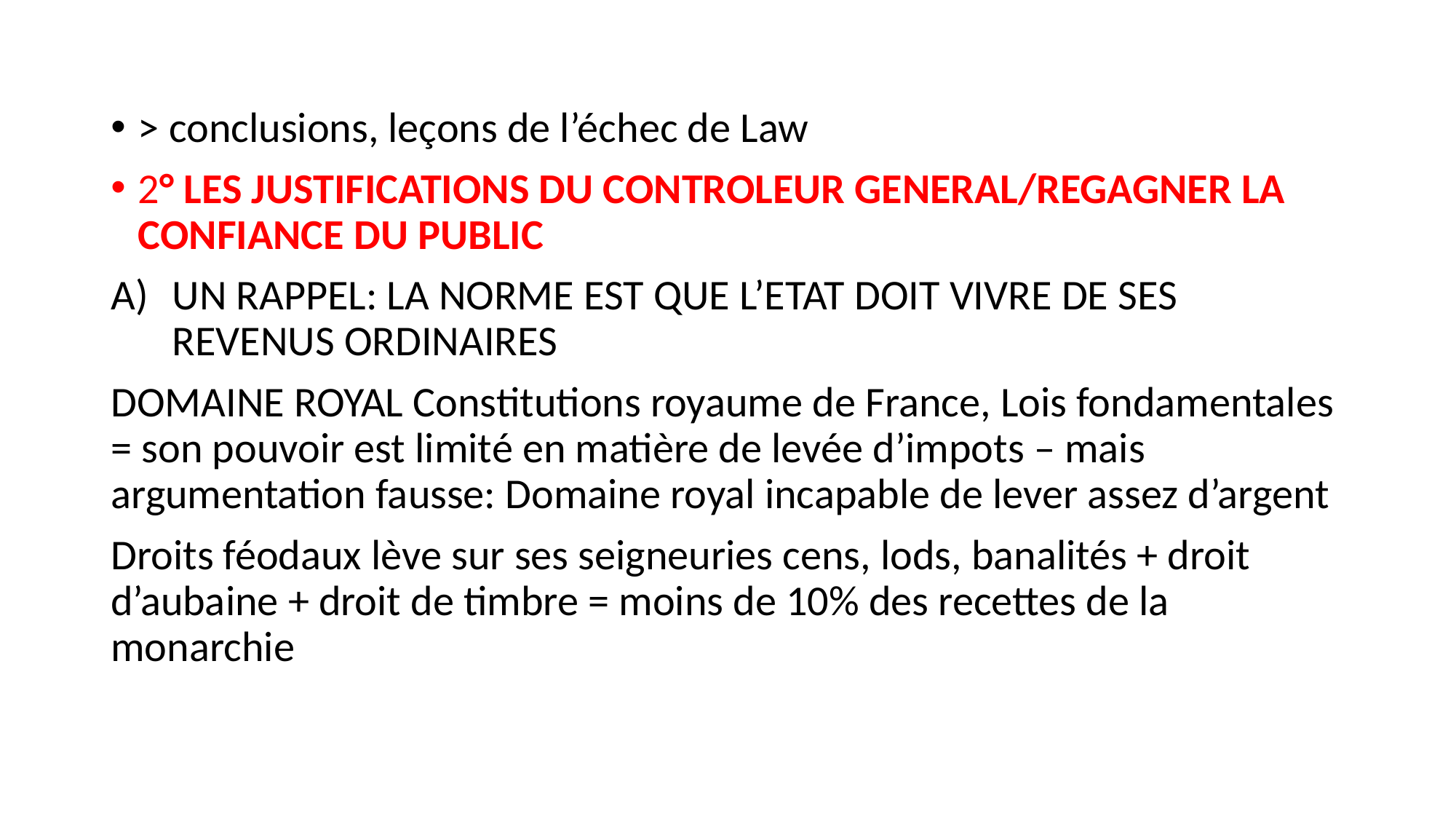

> conclusions, leçons de l’échec de Law
2° LES JUSTIFICATIONS DU CONTROLEUR GENERAL/REGAGNER LA CONFIANCE DU PUBLIC
UN RAPPEL: LA NORME EST QUE L’ETAT DOIT VIVRE DE SES REVENUS ORDINAIRES
DOMAINE ROYAL Constitutions royaume de France, Lois fondamentales = son pouvoir est limité en matière de levée d’impots – mais argumentation fausse: Domaine royal incapable de lever assez d’argent
Droits féodaux lève sur ses seigneuries cens, lods, banalités + droit d’aubaine + droit de timbre = moins de 10% des recettes de la monarchie